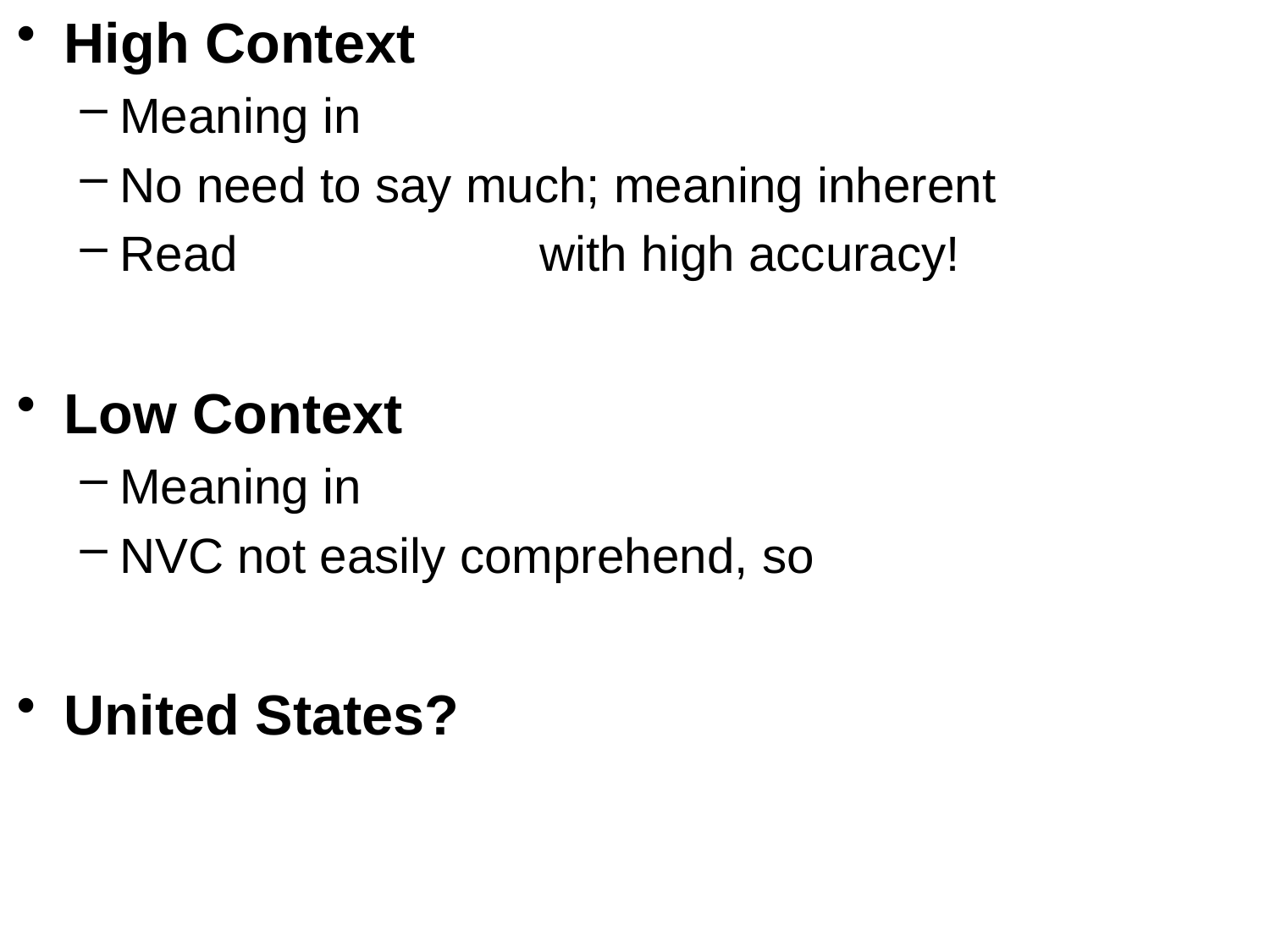

High Context
Meaning in
No need to say much; meaning inherent
Read                      with high accuracy!

Low Context
Meaning in
NVC not easily comprehend, so

United States?